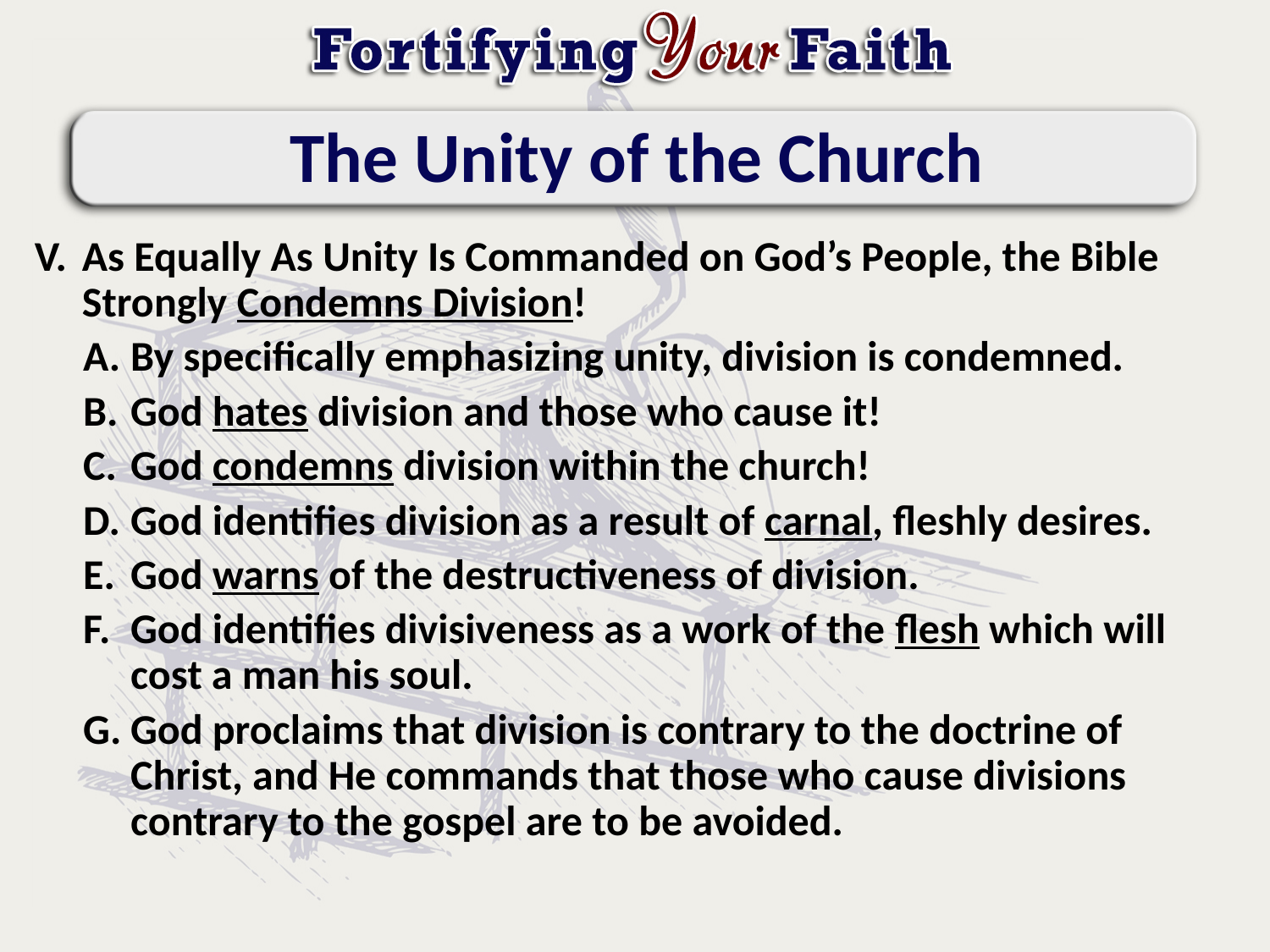

# The Unity of the Church
As Equally As Unity Is Commanded on God’s People, the Bible Strongly Condemns Division!
By specifically emphasizing unity, division is condemned.
God hates division and those who cause it!
God condemns division within the church!
God identifies division as a result of carnal, fleshly desires.
God warns of the destructiveness of division.
God identifies divisiveness as a work of the flesh which will cost a man his soul.
God proclaims that division is contrary to the doctrine of Christ, and He commands that those who cause divisions contrary to the gospel are to be avoided.